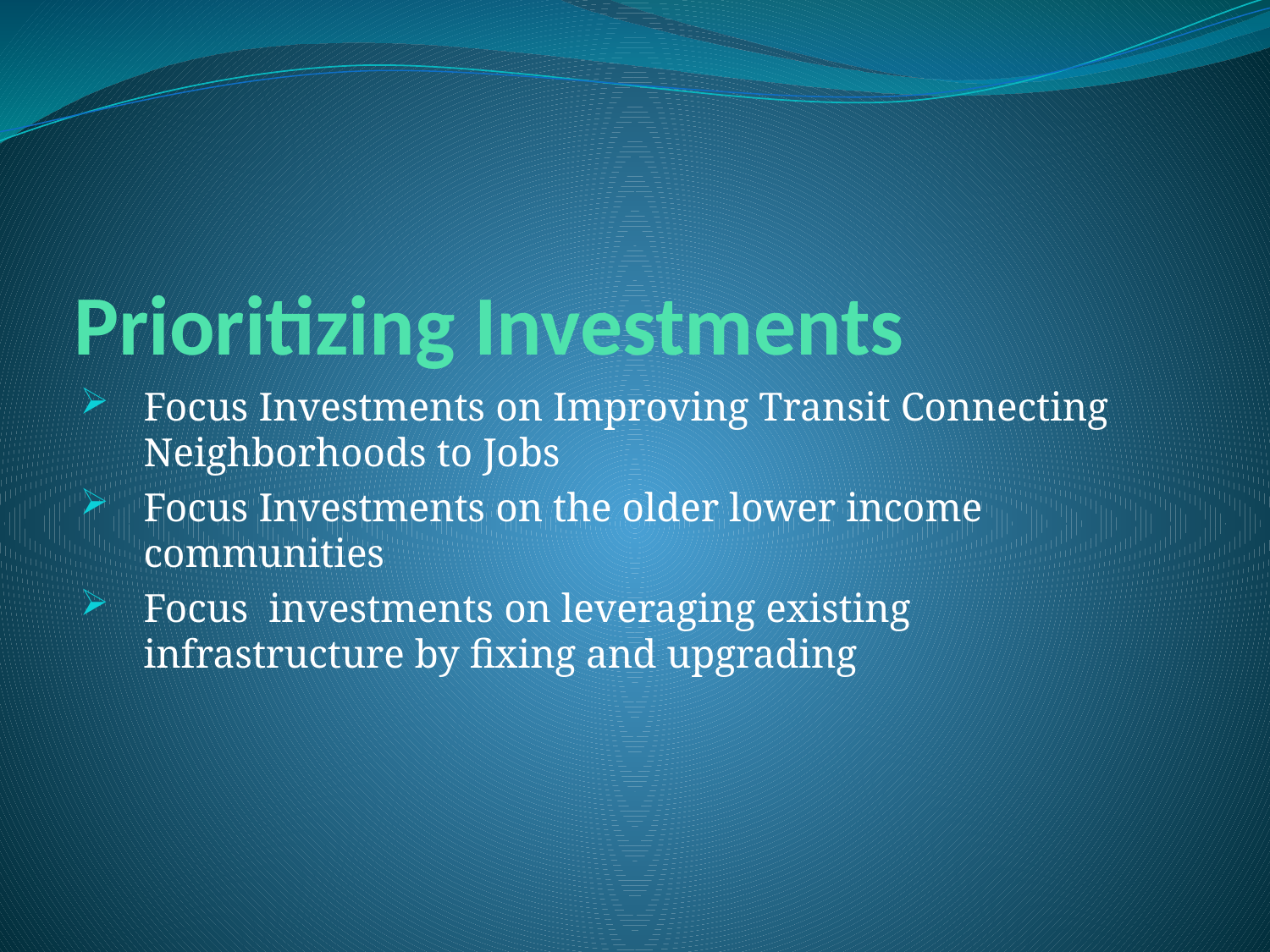

# Prioritizing Investments
Focus Investments on Improving Transit Connecting Neighborhoods to Jobs
Focus Investments on the older lower income communities
Focus  investments on leveraging existing infrastructure by fixing and upgrading